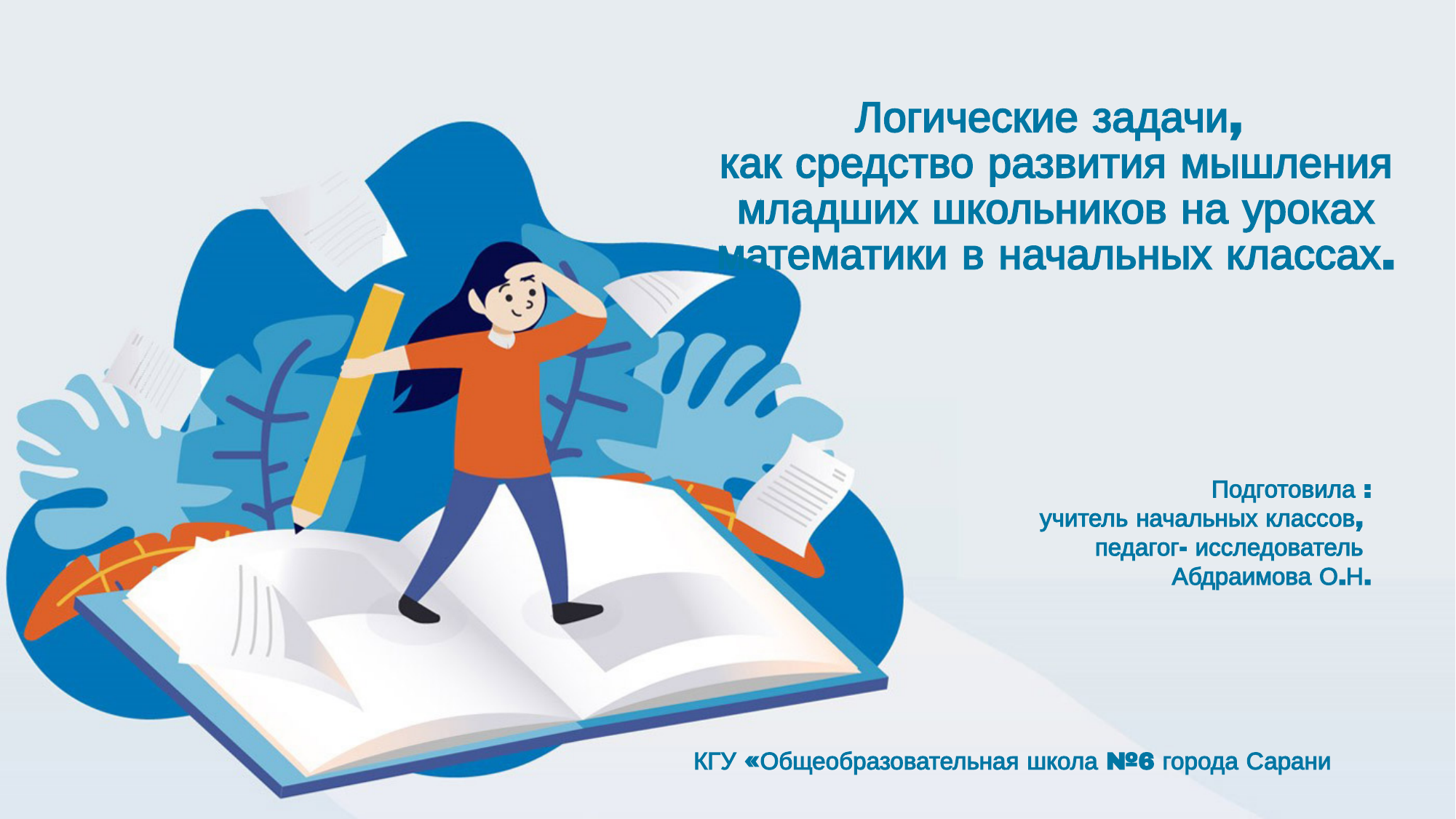

# Логические задачи, как средство развития мышления младших школьников на уроках математики в начальных классах.
Подготовила :
учитель начальных классов,
педагог- исследователь
Абдраимова О.Н.
КГУ «Общеобразовательная школа №6 города Сарани